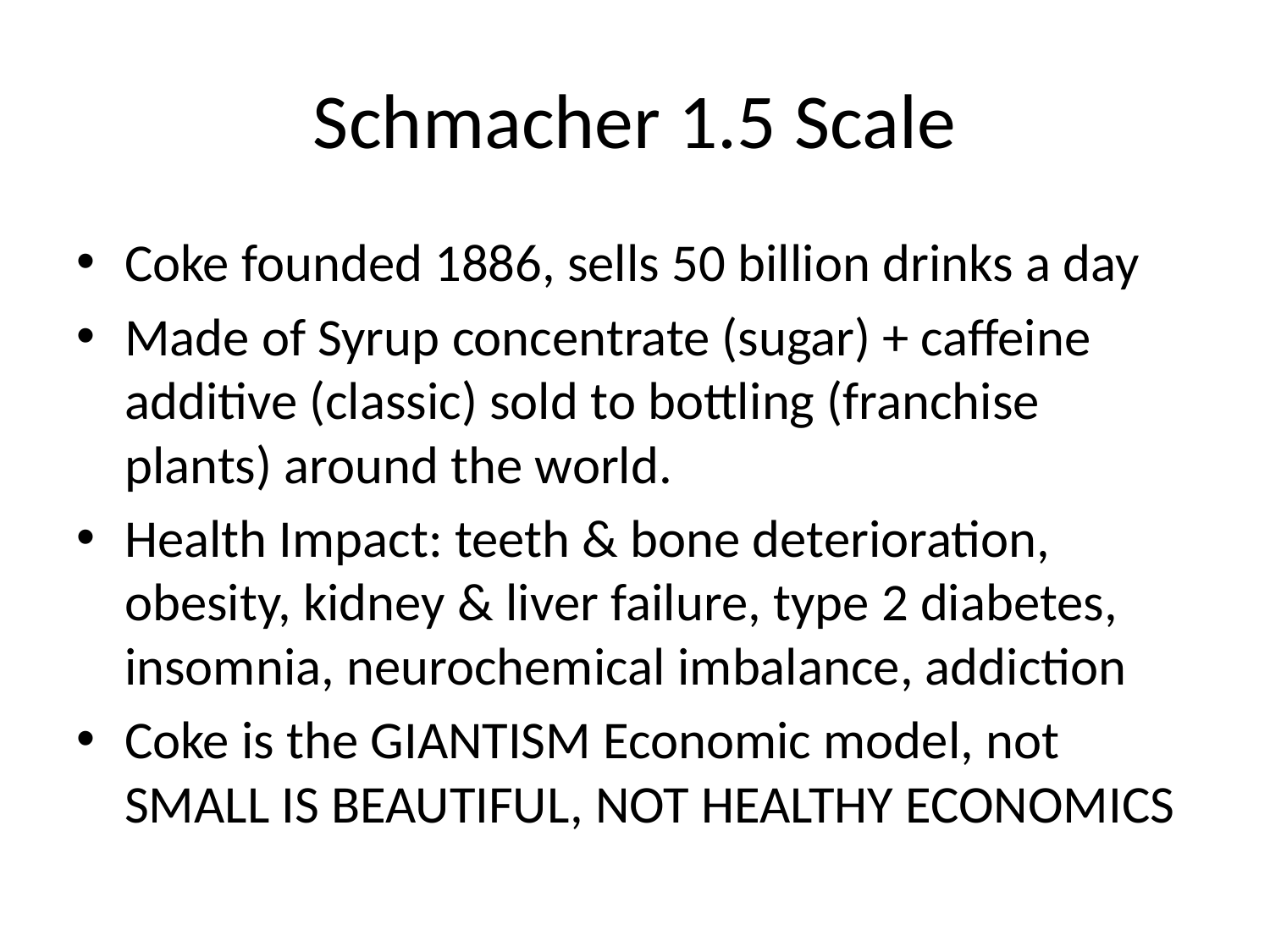

# Schmacher 1.5 Scale
Coke founded 1886, sells 50 billion drinks a day
Made of Syrup concentrate (sugar) + caffeine additive (classic) sold to bottling (franchise plants) around the world.
Health Impact: teeth & bone deterioration, obesity, kidney & liver failure, type 2 diabetes, insomnia, neurochemical imbalance, addiction
Coke is the GIANTISM Economic model, not SMALL IS BEAUTIFUL, NOT HEALTHY ECONOMICS